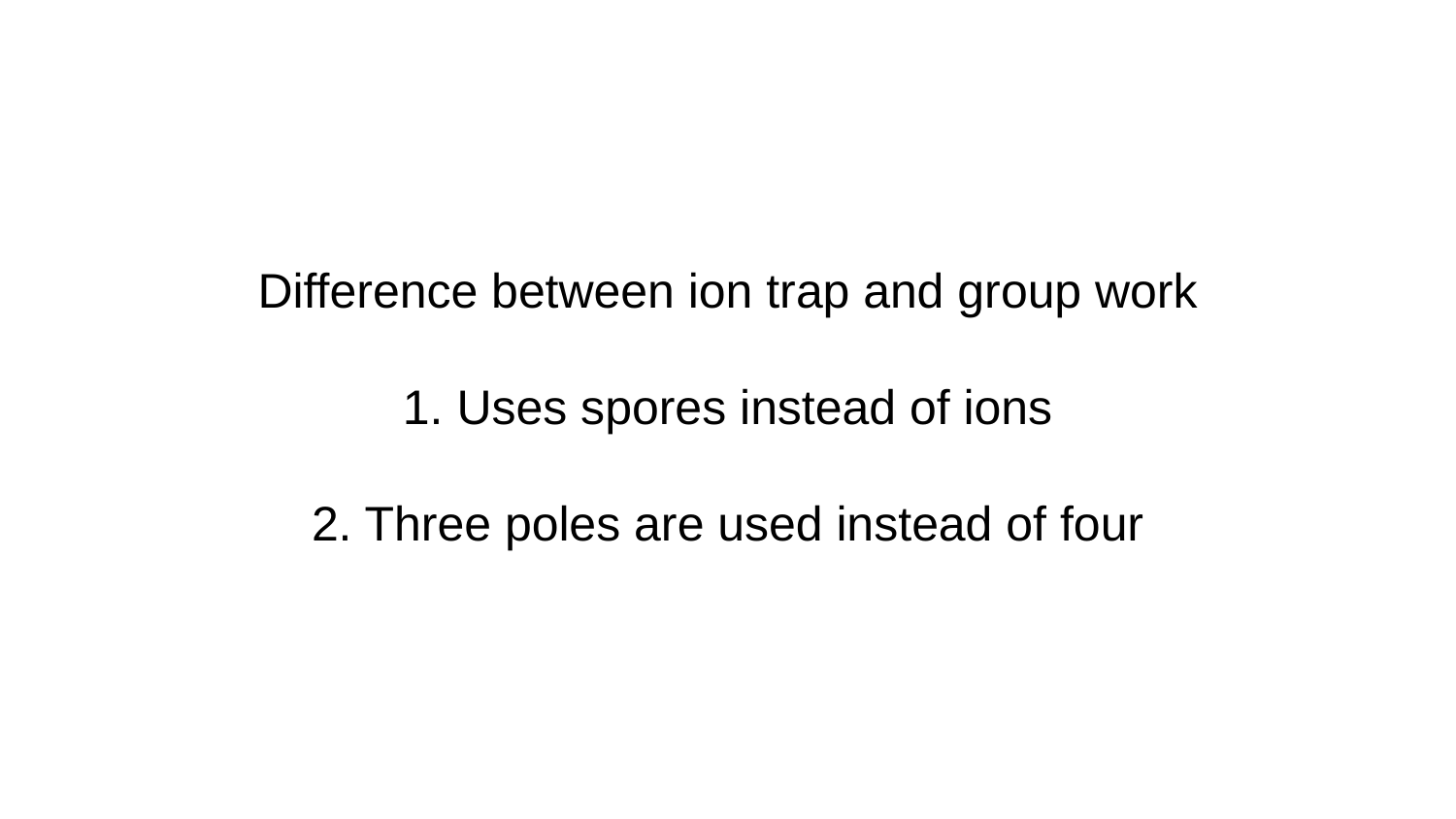

# Difference between ion trap and group work

1. Uses spores instead of ions

2. Three poles are used instead of four